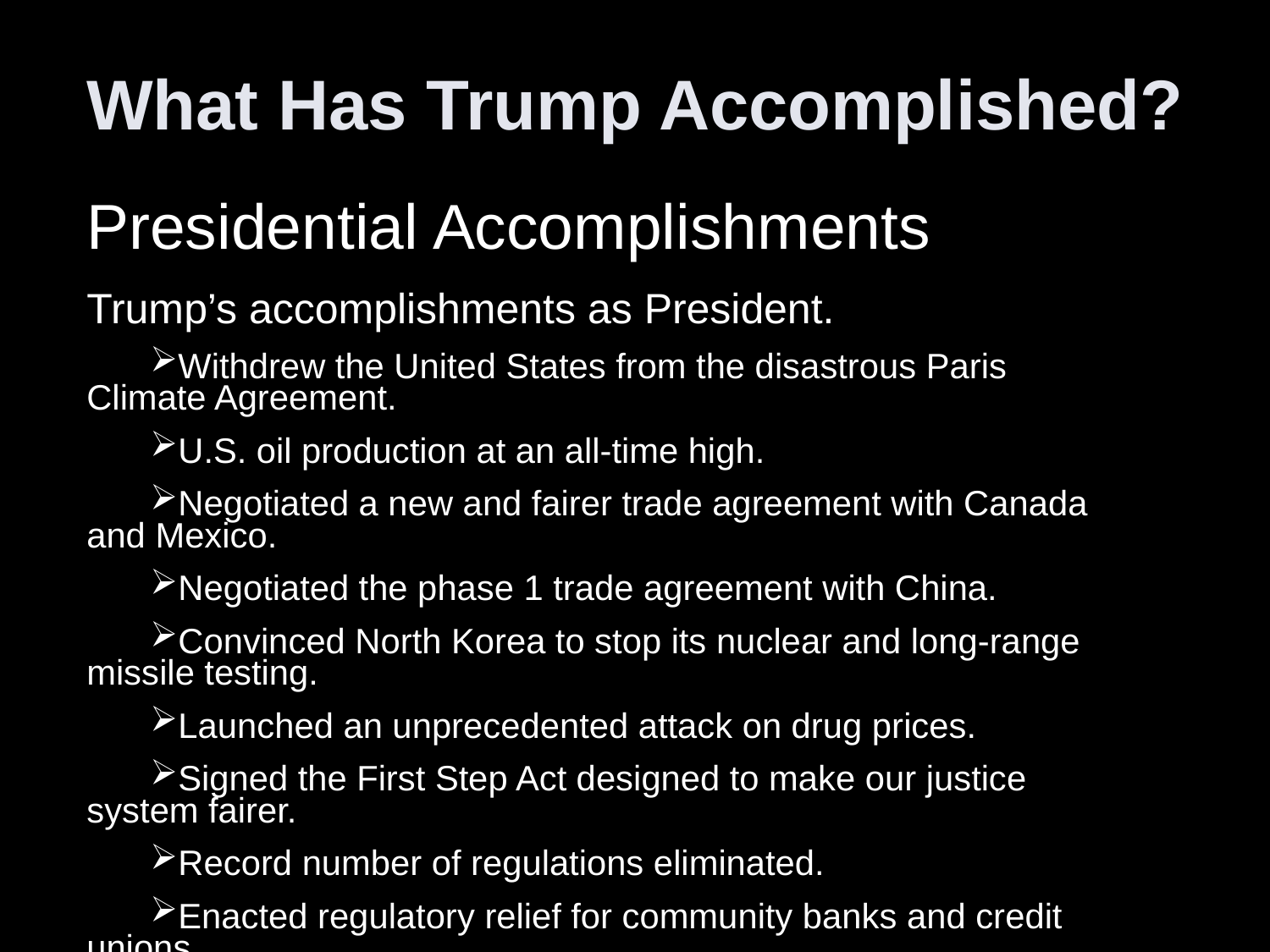

What Has Trump Accomplished?
Presidential Accomplishments
Trump’s accomplishments as President.
Withdrew the United States from the disastrous Paris Climate Agreement.
U.S. oil production at an all-time high.
Negotiated a new and fairer trade agreement with Canada and Mexico.
Negotiated the phase 1 trade agreement with China.
Convinced North Korea to stop its nuclear and long-range missile testing.
Launched an unprecedented attack on drug prices.
Signed the First Step Act designed to make our justice system fairer.
Record number of regulations eliminated.
Enacted regulatory relief for community banks and credit unions.
Obamacare individual mandate penalty repealed.